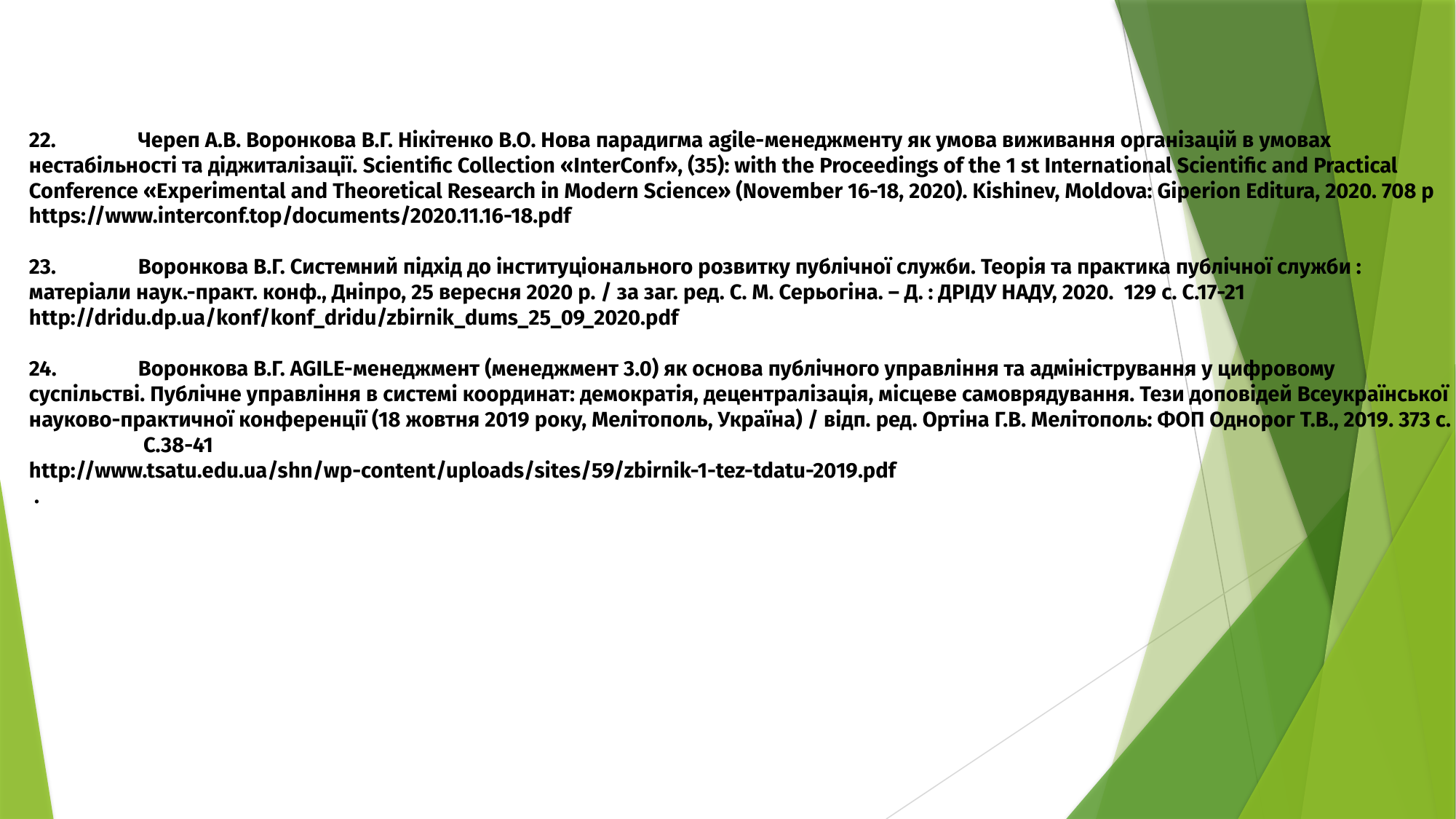

22.	Череп А.В. Воронкова В.Г. Нікітенко В.О. Нова парадигма agile-менеджменту як умова виживання організацій в умовах нестабільності та діджиталізації. Scientific Collection «InterConf», (35): with the Proceedings of the 1 st International Scientific and Practical Conference «Experimental and Theoretical Research in Modern Science» (November 16-18, 2020). Kishinev, Moldova: Giperion Editura, 2020. 708 p
https://www.interconf.top/documents/2020.11.16-18.pdf

23.	Воронкова В.Г. Системний підхід до інституціонального розвитку публічної служби. Теорія та практика публічної служби : матеріали наук.-практ. конф., Дніпро, 25 вересня 2020 р. / за заг. ред. С. М. Серьогіна. – Д. : ДРІДУ НАДУ, 2020.  129 с. С.17-21
http://dridu.dp.ua/konf/konf_dridu/zbirnik_dums_25_09_2020.pdf

24.	Воронкова В.Г. AGILE-менеджмент (менеджмент 3.0) як основа публічного управління та адміністрування у цифровому суспільстві. Публічне управління в системі координат: демократія, децентралізація, місцеве самоврядування. Тези доповідей Всеукраїнської науково-практичної конференції (18 жовтня 2019 року, Мелітополь, Україна) / відп. ред. Ортіна Г.В. Мелітополь: ФОП Однорог Т.В., 2019. 373 с.	 С.38-41
http://www.tsatu.edu.ua/shn/wp-content/uploads/sites/59/zbirnik-1-tez-tdatu-2019.pdf
 .